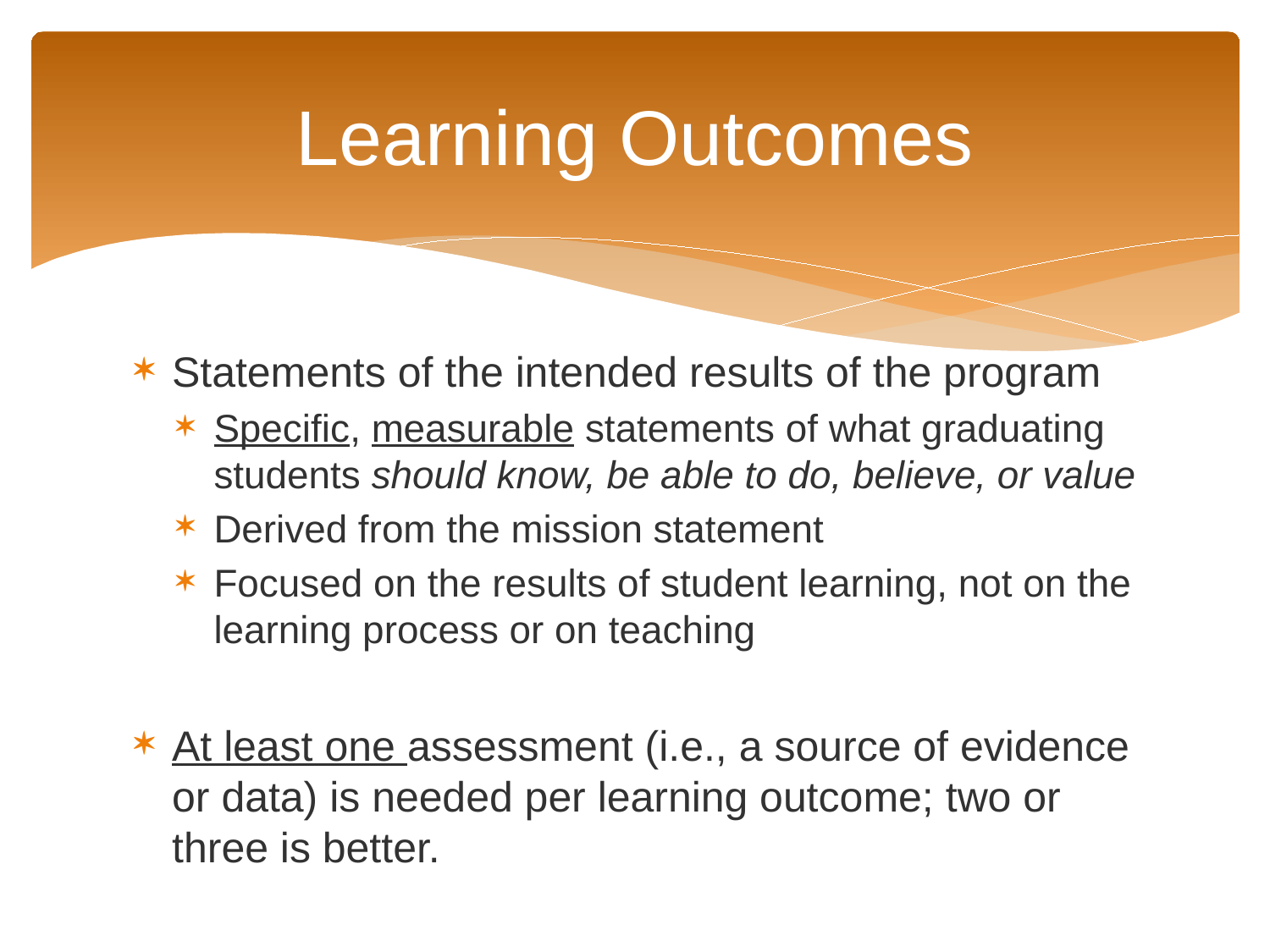

# Learning Outcomes
Statements of the intended results of the program
Specific, measurable statements of what graduating students should know, be able to do, believe, or value
Derived from the mission statement
Focused on the results of student learning, not on the learning process or on teaching

At least one assessment (i.e., a source of evidence or data) is needed per learning outcome; two or three is better.